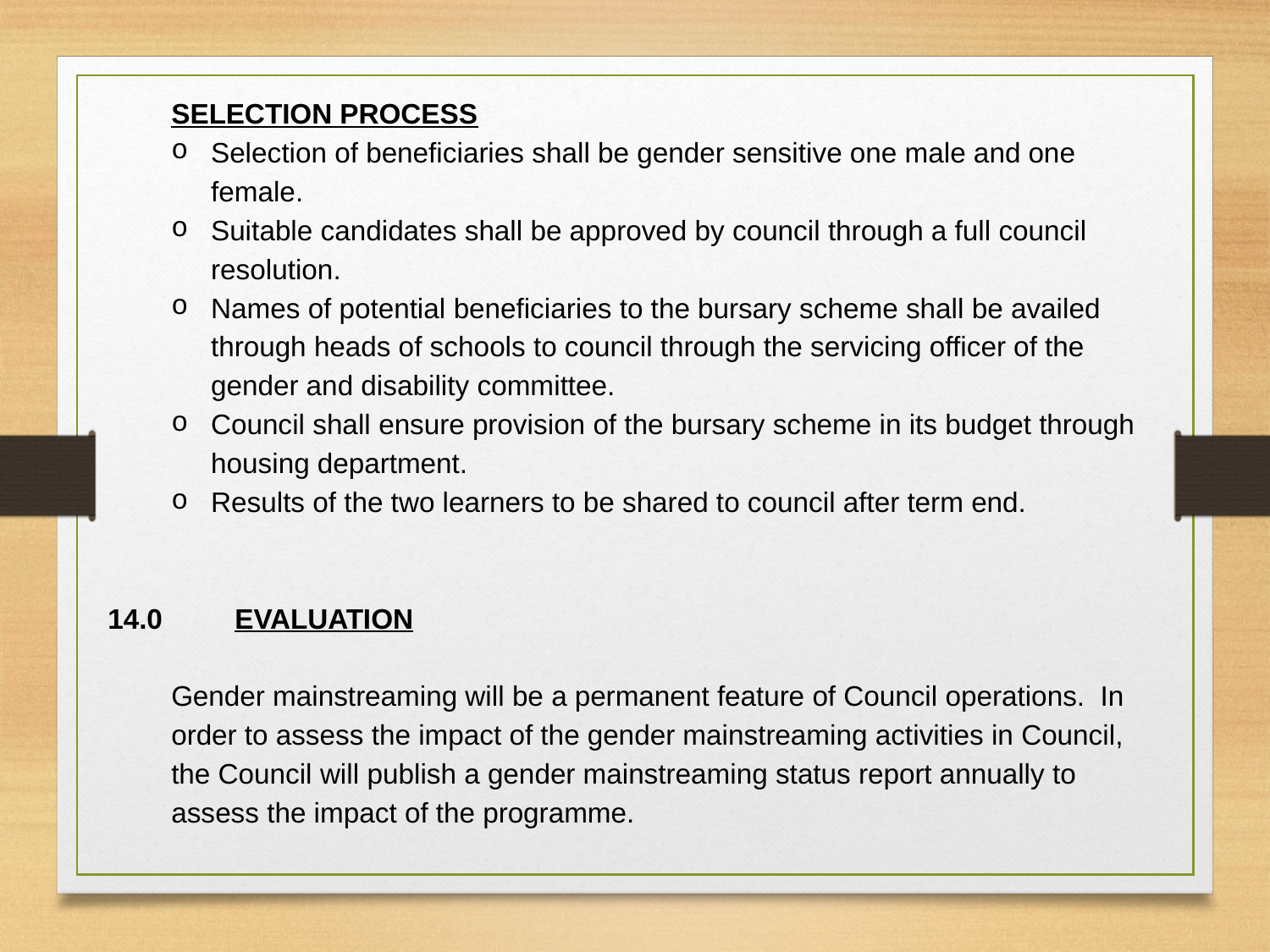

SELECTION PROCESS
Selection of beneficiaries shall be gender sensitive one male and one female.
Suitable candidates shall be approved by council through a full council resolution.
Names of potential beneficiaries to the bursary scheme shall be availed through heads of schools to council through the servicing officer of the gender and disability committee.
Council shall ensure provision of the bursary scheme in its budget through housing department.
Results of the two learners to be shared to council after term end.

14.0	EVALUATION

Gender mainstreaming will be a permanent feature of Council operations.  In order to assess the impact of the gender mainstreaming activities in Council, the Council will publish a gender mainstreaming status report annually to assess the impact of the programme.